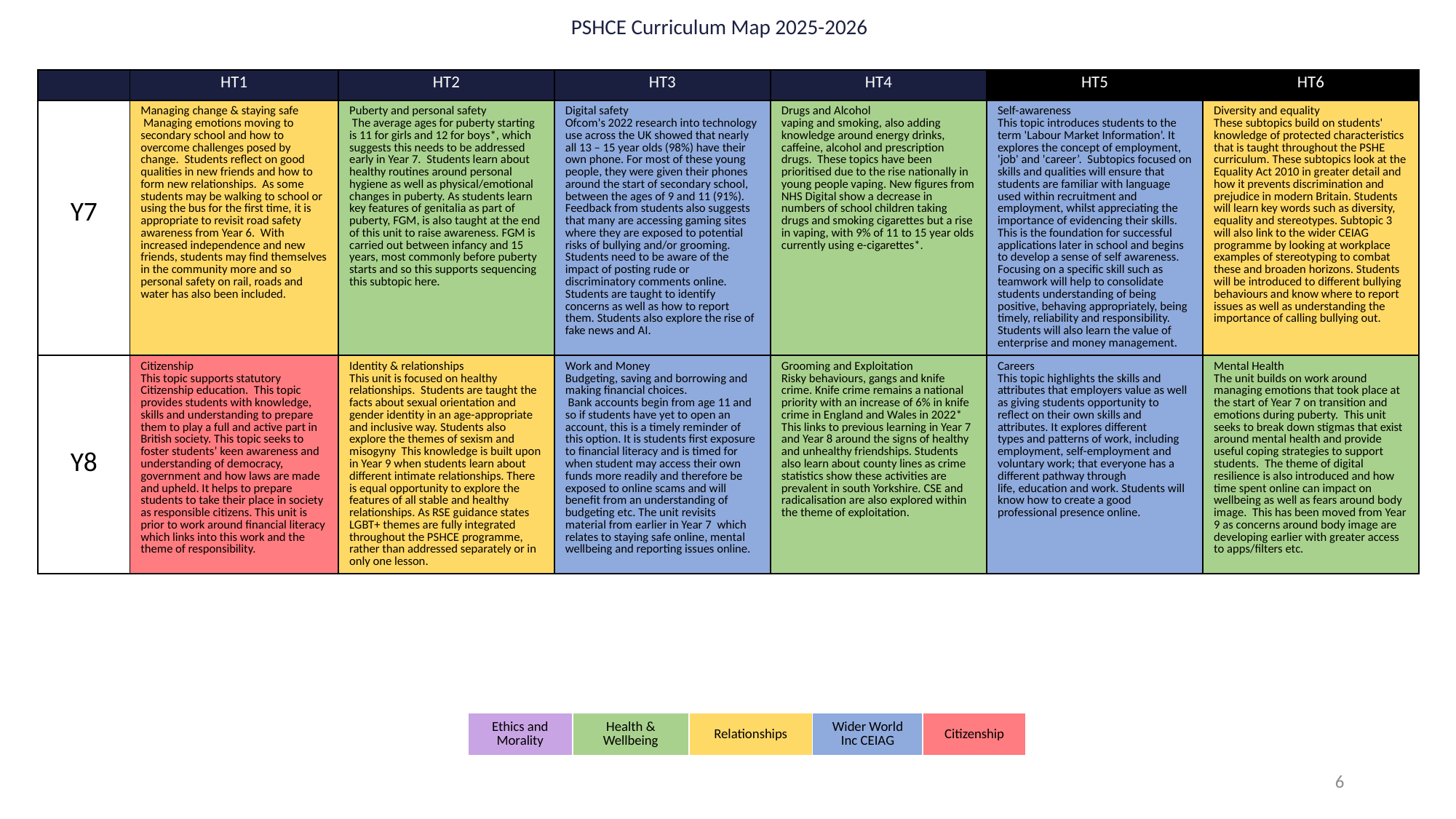

PSHCE Curriculum Map 2025-2026
|  | HT1 | HT2 | HT3 | HT4 | HT5 | HT6 |
| --- | --- | --- | --- | --- | --- | --- |
| Y7 | Managing change & staying safe  Managing emotions moving to secondary school and how to overcome challenges posed by change.  Students reflect on good qualities in new friends and how to form new relationships.  As some students may be walking to school or using the bus for the first time, it is appropriate to revisit road safety awareness from Year 6.  With increased independence and new friends, students may find themselves in the community more and so personal safety on rail, roads and water has also been included. | Puberty and personal safety  The average ages for puberty starting is 11 for girls and 12 for boys\*, which suggests this needs to be addressed early in Year 7.  Students learn about healthy routines around personal hygiene as well as physical/emotional changes in puberty. As students learn key features of genitalia as part of puberty, FGM, is also taught at the end of this unit to raise awareness. FGM is carried out between infancy and 15 years, most commonly before puberty starts and so this supports sequencing this subtopic here. | Digital safety Ofcom's 2022 research into technology use across the UK showed that nearly all 13 – 15 year olds (98%) have their own phone. For most of these young people, they were given their phones around the start of secondary school, between the ages of 9 and 11 (91%). Feedback from students also suggests that many are accessing gaming sites where they are exposed to potential risks of bullying and/or grooming. Students need to be aware of the impact of posting rude or discriminatory comments online. Students are taught to identify concerns as well as how to report them. Students also explore the rise of fake news and AI. | Drugs and Alcohol vaping and smoking, also adding knowledge around energy drinks, caffeine, alcohol and prescription drugs.  These topics have been prioritised due to the rise nationally in young people vaping. New figures from NHS Digital show a decrease in numbers of school children taking drugs and smoking cigarettes but a rise in vaping, with 9% of 11 to 15 year olds currently using e-cigarettes\*. | Self-awareness This topic introduces students to the term 'Labour Market Information’. It explores the concept of employment, 'job' and 'career’.  Subtopics focused on skills and qualities will ensure that students are familiar with language used within recruitment and employment, whilst appreciating the importance of evidencing their skills.  This is the foundation for successful applications later in school and begins to develop a sense of self awareness.  Focusing on a specific skill such as teamwork will help to consolidate students understanding of being positive, behaving appropriately, being timely, reliability and responsibility. Students will also learn the value of enterprise and money management. | Diversity and equality These subtopics build on students' knowledge of protected characteristics that is taught throughout the PSHE curriculum. These subtopics look at the Equality Act 2010 in greater detail and how it prevents discrimination and prejudice in modern Britain. Students will learn key words such as diversity, equality and stereotypes. Subtopic 3 will also link to the wider CEIAG programme by looking at workplace examples of stereotyping to combat these and broaden horizons. Students will be introduced to different bullying behaviours and know where to report issues as well as understanding the importance of calling bullying out. |
| Y8 | Citizenship This topic supports statutory Citizenship education.  This topic provides students with knowledge, skills and understanding to prepare them to play a full and active part in British society. This topic seeks to foster students’ keen awareness and understanding of democracy, government and how laws are made and upheld. It helps to prepare students to take their place in society as responsible citizens. This unit is prior to work around financial literacy which links into this work and the theme of responsibility. | Identity & relationships This unit is focused on healthy relationships.  Students are taught the facts about sexual orientation and gender identity in an age-appropriate and inclusive way. Students also explore the themes of sexism and misogyny  This knowledge is built upon in Year 9 when students learn about different intimate relationships. There is equal opportunity to explore the features of all stable and healthy relationships. As RSE guidance states LGBT+ themes are fully integrated throughout the PSHCE programme, rather than addressed separately or in only one lesson. | Work and Money Budgeting, saving and borrowing and making financial choices.  Bank accounts begin from age 11 and so if students have yet to open an account, this is a timely reminder of this option. It is students first exposure to financial literacy and is timed for when student may access their own funds more readily and therefore be exposed to online scams and will benefit from an understanding of budgeting etc. The unit revisits material from earlier in Year 7  which relates to staying safe online, mental wellbeing and reporting issues online. | Grooming and Exploitation Risky behaviours, gangs and knife crime. Knife crime remains a national priority with an increase of 6% in knife crime in England and Wales in 2022\* This links to previous learning in Year 7 and Year 8 around the signs of healthy and unhealthy friendships. Students also learn about county lines as crime statistics show these activities are prevalent in south Yorkshire. CSE and radicalisation are also explored within the theme of exploitation. | Careers This topic highlights the skills and attributes that employers value as well as giving students opportunity to reflect on their own skills and attributes. It explores different types and patterns of work, including employment, self-employment and voluntary work; that everyone has a different pathway through life, education and work. Students will know how to create a good professional presence online. | Mental Health The unit builds on work around managing emotions that took place at the start of Year 7 on transition and emotions during puberty.  This unit seeks to break down stigmas that exist around mental health and provide useful coping strategies to support students.  The theme of digital resilience is also introduced and how time spent online can impact on wellbeing as well as fears around body image.  This has been moved from Year 9 as concerns around body image are developing earlier with greater access to apps/filters etc. |
| Ethics and Morality | Health & Wellbeing | Relationships | Wider World Inc CEIAG | Citizenship |
| --- | --- | --- | --- | --- |
6